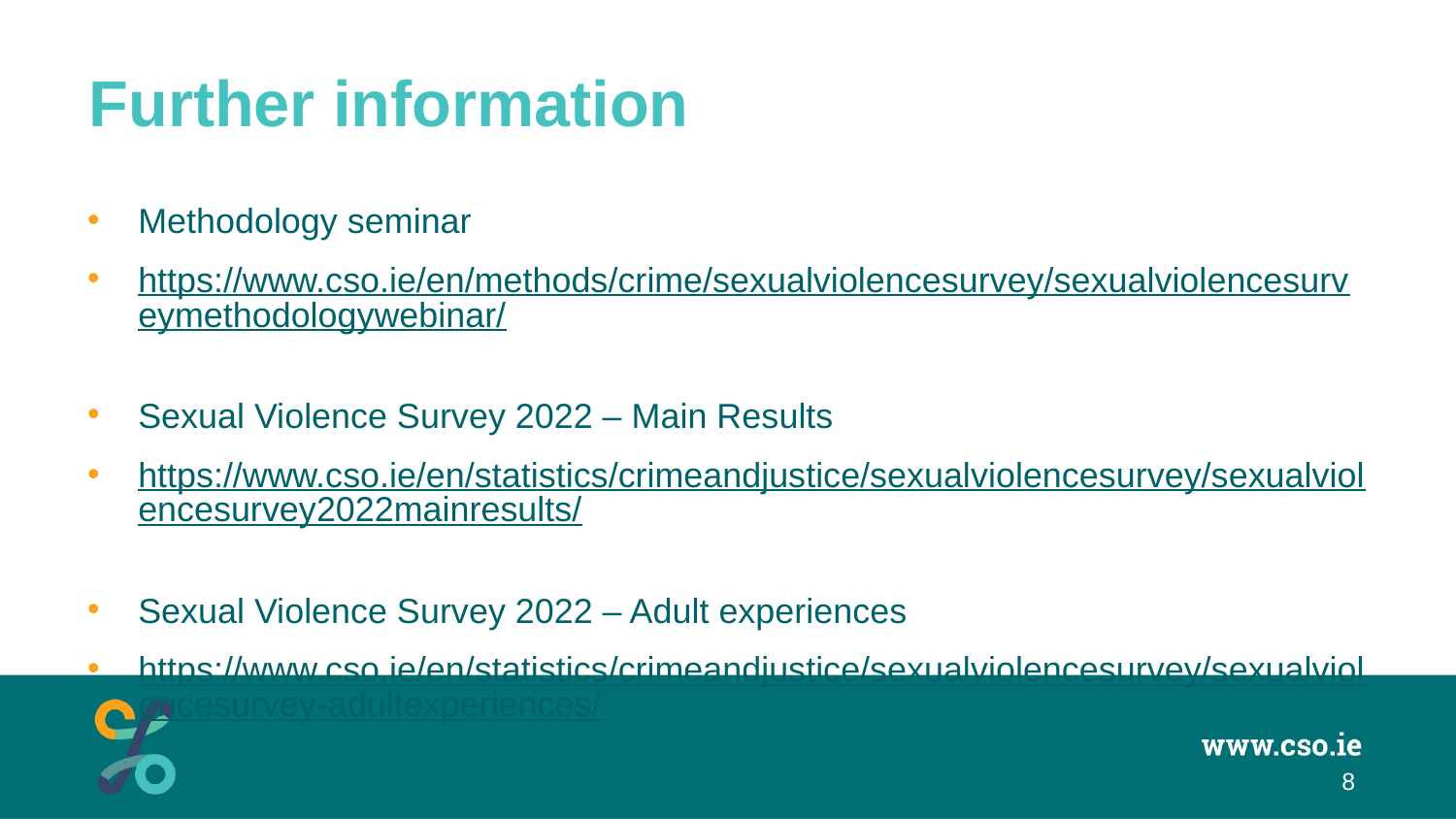

# Further information
Methodology seminar
https://www.cso.ie/en/methods/crime/sexualviolencesurvey/sexualviolencesurveymethodologywebinar/
Sexual Violence Survey 2022 – Main Results
https://www.cso.ie/en/statistics/crimeandjustice/sexualviolencesurvey/sexualviolencesurvey2022mainresults/
Sexual Violence Survey 2022 – Adult experiences
https://www.cso.ie/en/statistics/crimeandjustice/sexualviolencesurvey/sexualviolencesurvey-adultexperiences/

8